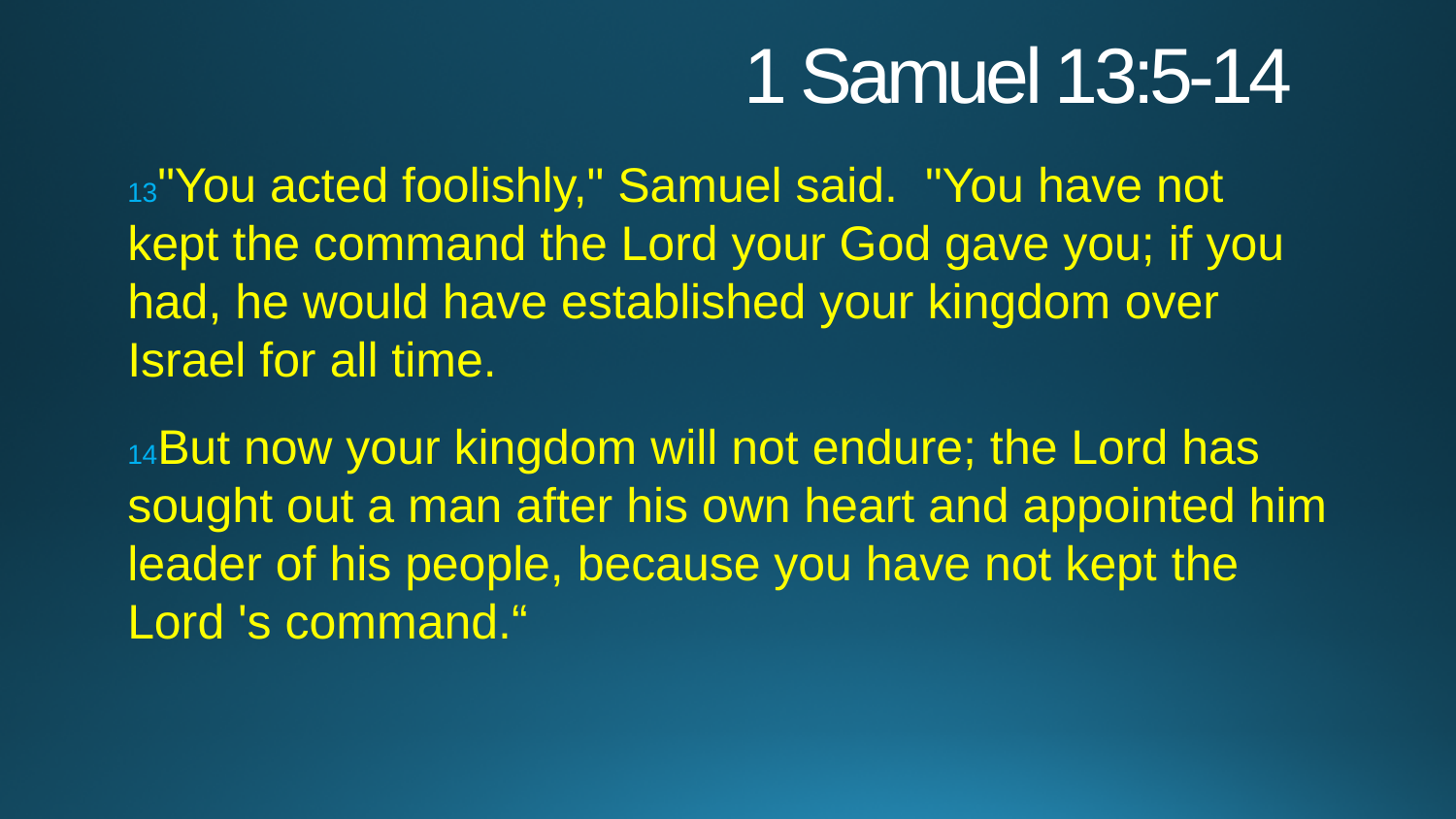

# 1 Samuel 13:5-14
13"You acted foolishly," Samuel said.  "You have not kept the command the Lord your God gave you; if you had, he would have established your kingdom over Israel for all time.

14But now your kingdom will not endure; the Lord has sought out a man after his own heart and appointed him leader of his people, because you have not kept the Lord 's command.“